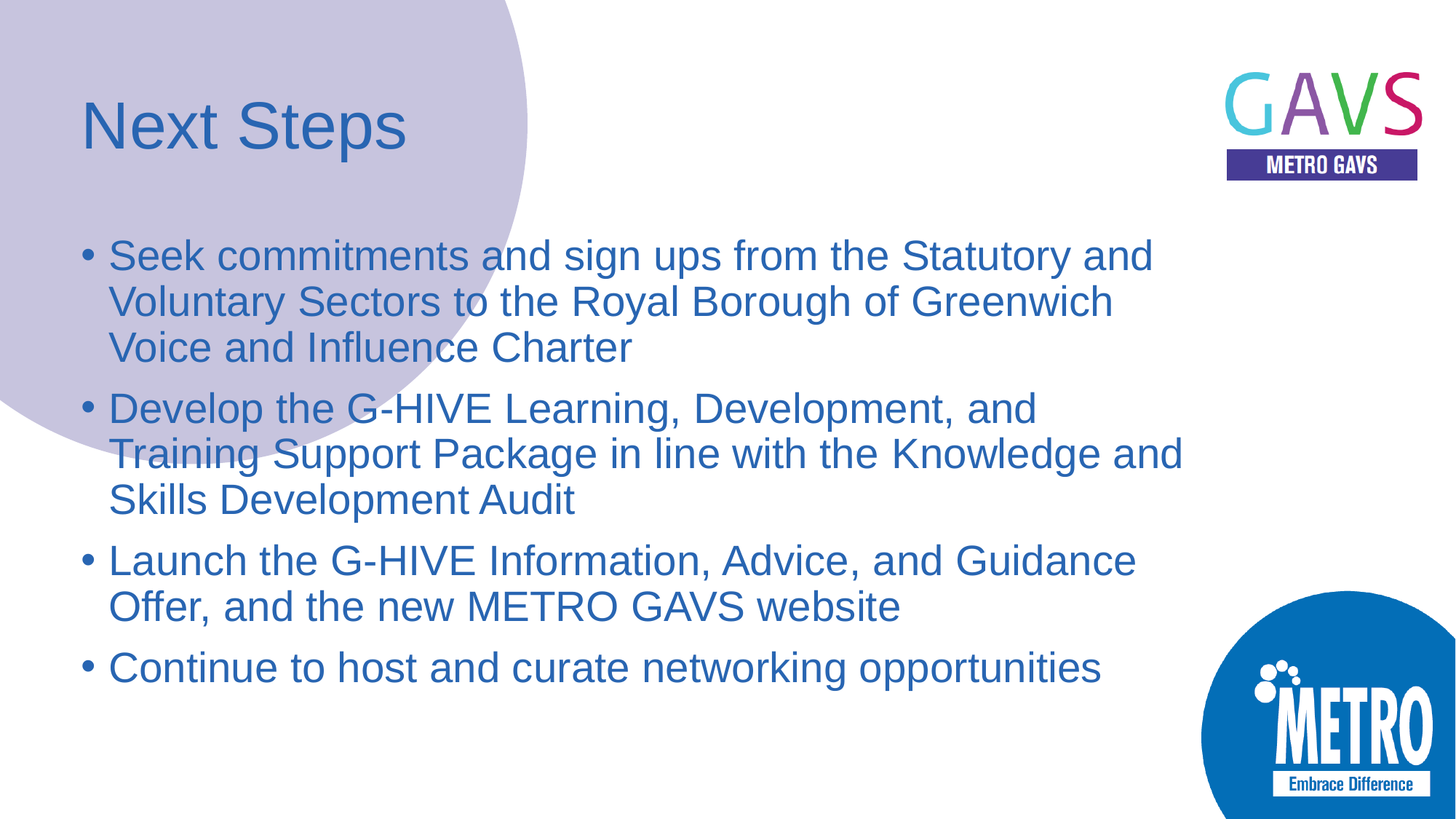

# Next Steps
Seek commitments and sign ups from the Statutory and Voluntary Sectors to the Royal Borough of Greenwich Voice and Influence Charter
Develop the G-HIVE Learning, Development, and Training Support Package in line with the Knowledge and Skills Development Audit
Launch the G-HIVE Information, Advice, and Guidance Offer, and the new METRO GAVS website
Continue to host and curate networking opportunities